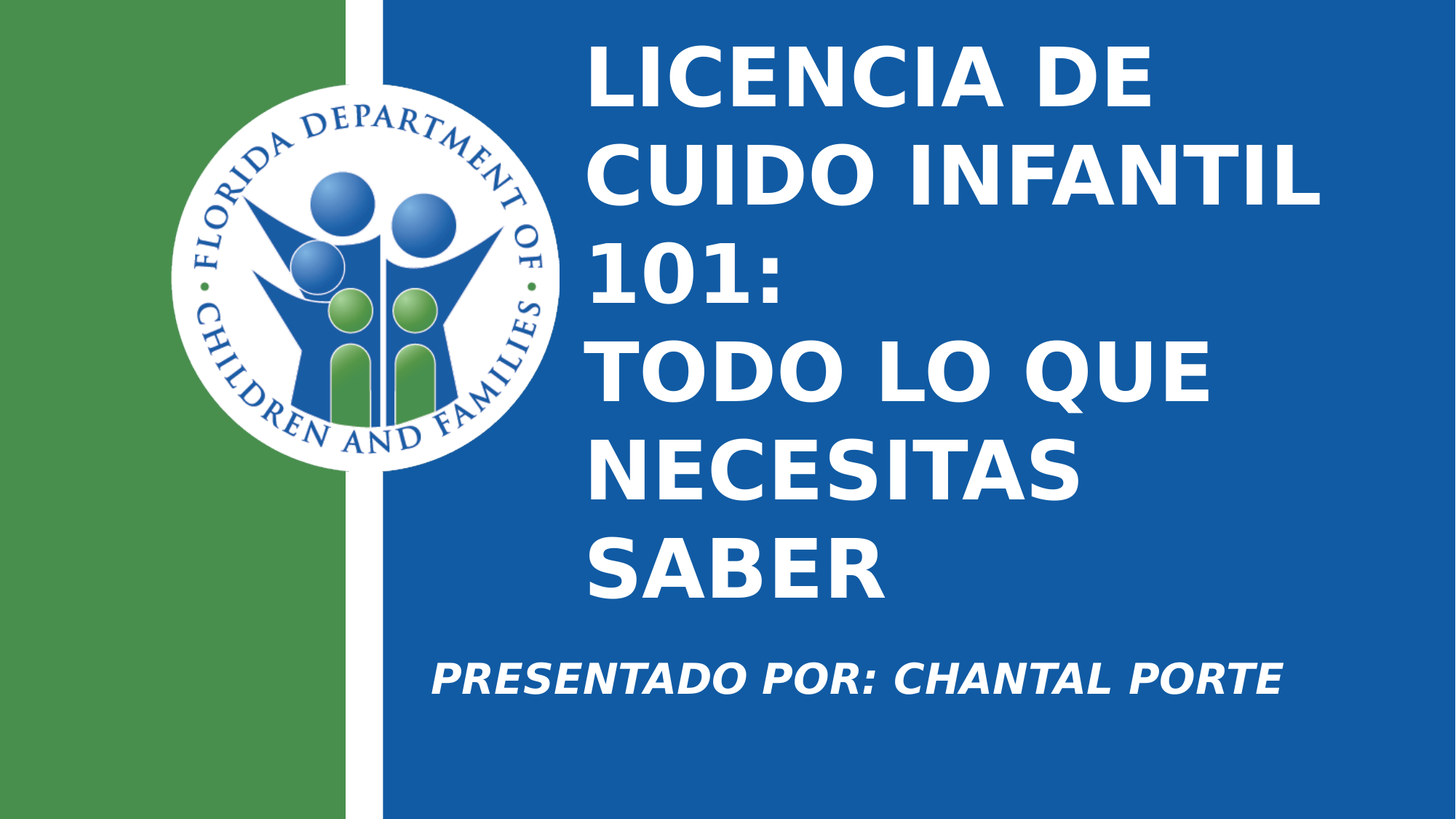

# LICENCIA DE CUIDO INFANTIL 101: TODO LO QUE NECESITAS SABER

Presentado por: chantal porte